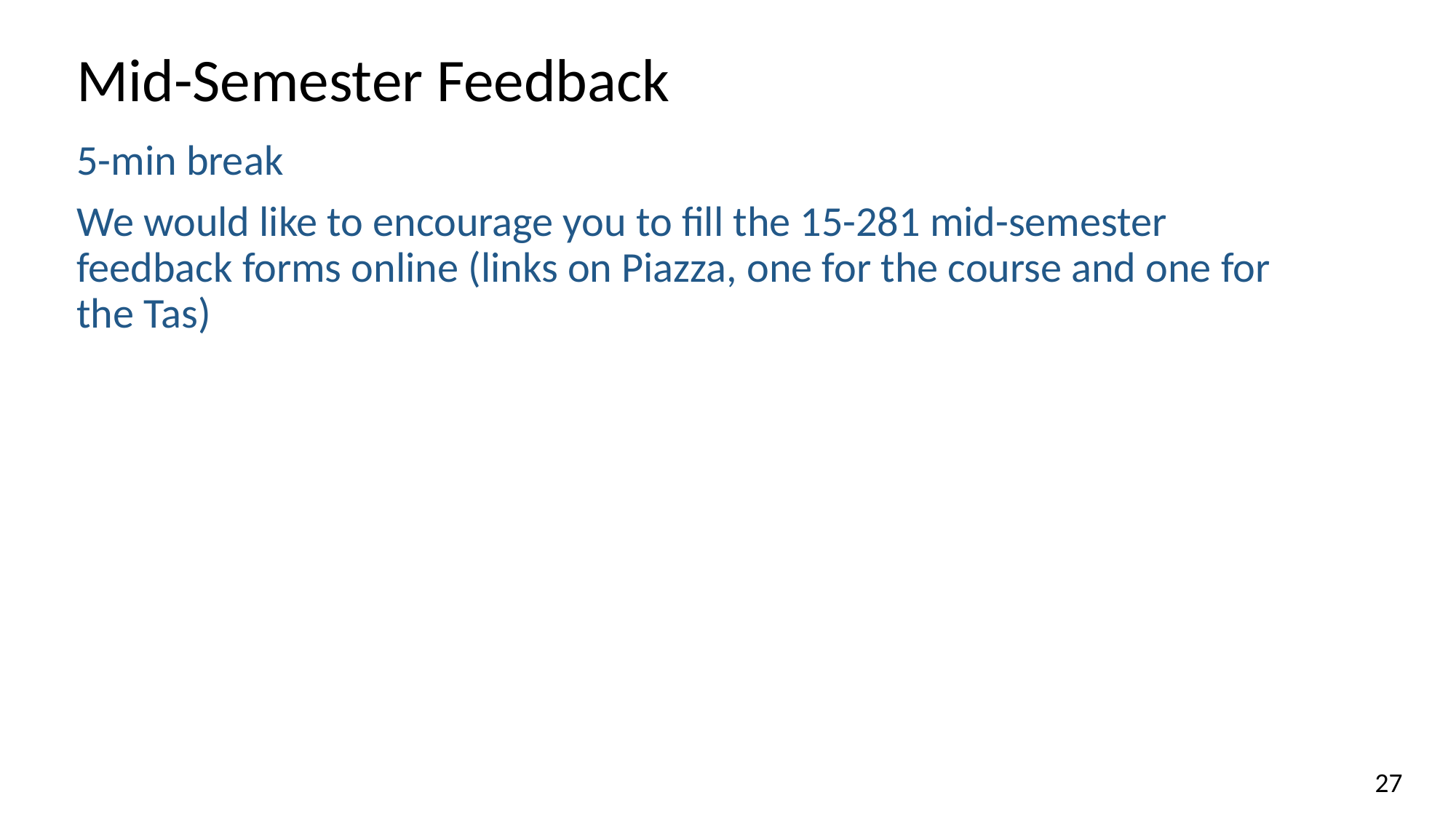

# Mid-Semester Feedback
5-min break
We would like to encourage you to fill the 15-281 mid-semester feedback forms online (links on Piazza, one for the course and one for the Tas)
27